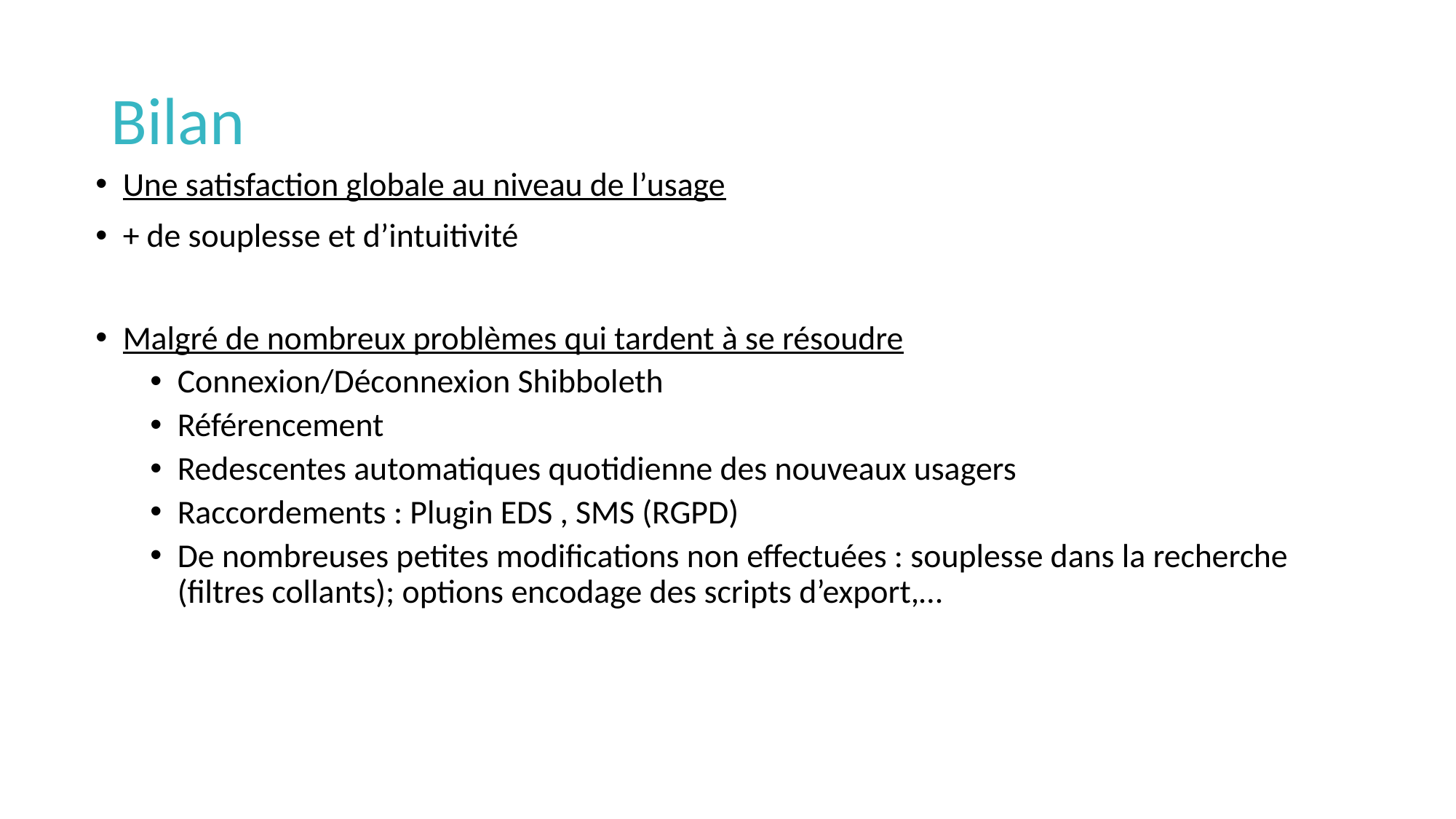

# Bilan
Une satisfaction globale au niveau de l’usage
+ de souplesse et d’intuitivité

Malgré de nombreux problèmes qui tardent à se résoudre
Connexion/Déconnexion Shibboleth
Référencement
Redescentes automatiques quotidienne des nouveaux usagers
Raccordements : Plugin EDS , SMS (RGPD)
De nombreuses petites modifications non effectuées : souplesse dans la recherche (filtres collants); options encodage des scripts d’export,…